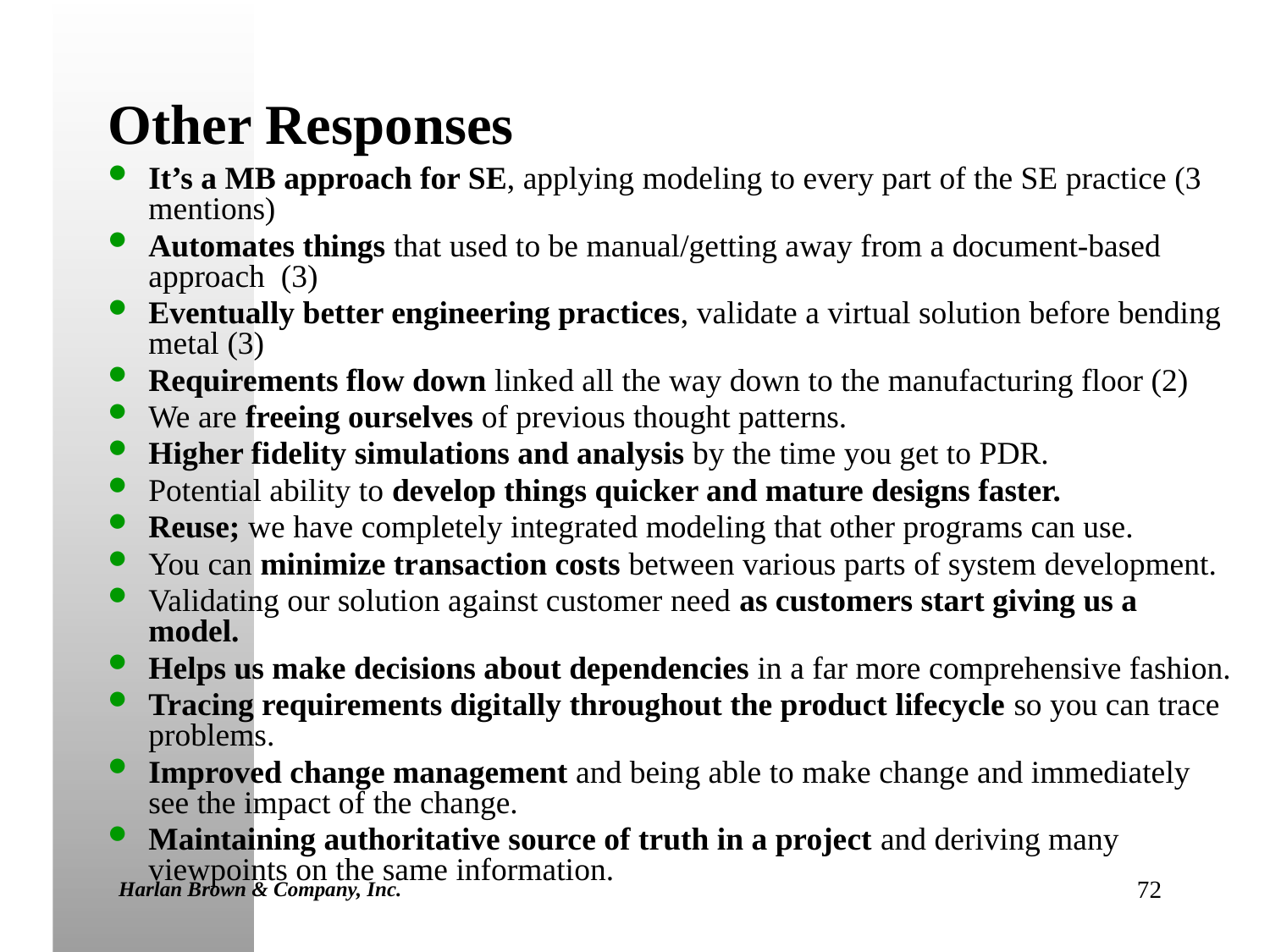

# Other Responses
It’s a MB approach for SE, applying modeling to every part of the SE practice (3 mentions)
Automates things that used to be manual/getting away from a document-based approach  (3)
Eventually better engineering practices, validate a virtual solution before bending metal (3)
Requirements flow down linked all the way down to the manufacturing floor (2)
We are freeing ourselves of previous thought patterns.
Higher fidelity simulations and analysis by the time you get to PDR.
Potential ability to develop things quicker and mature designs faster.
Reuse; we have completely integrated modeling that other programs can use.
You can minimize transaction costs between various parts of system development.
Validating our solution against customer need as customers start giving us a model.
Helps us make decisions about dependencies in a far more comprehensive fashion.
Tracing requirements digitally throughout the product lifecycle so you can trace problems.
Improved change management and being able to make change and immediately see the impact of the change.
Maintaining authoritative source of truth in a project and deriving many viewpoints on the same information.

Harlan Brown & Company, Inc.
72